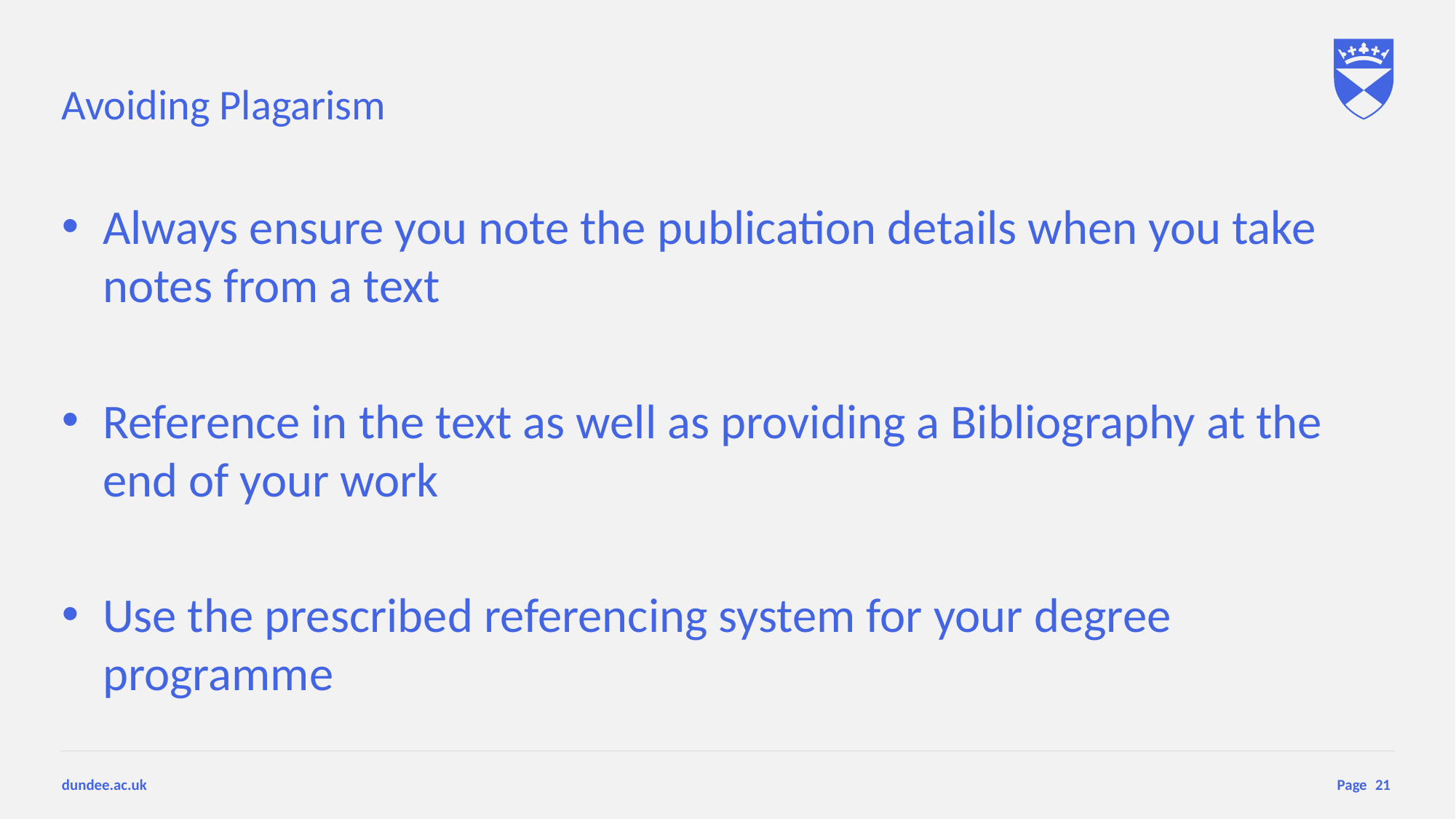

# Avoiding Plagarism
Always ensure you note the publication details when you take notes from a text

Reference in the text as well as providing a Bibliography at the end of your work

Use the prescribed referencing system for your degree programme

21